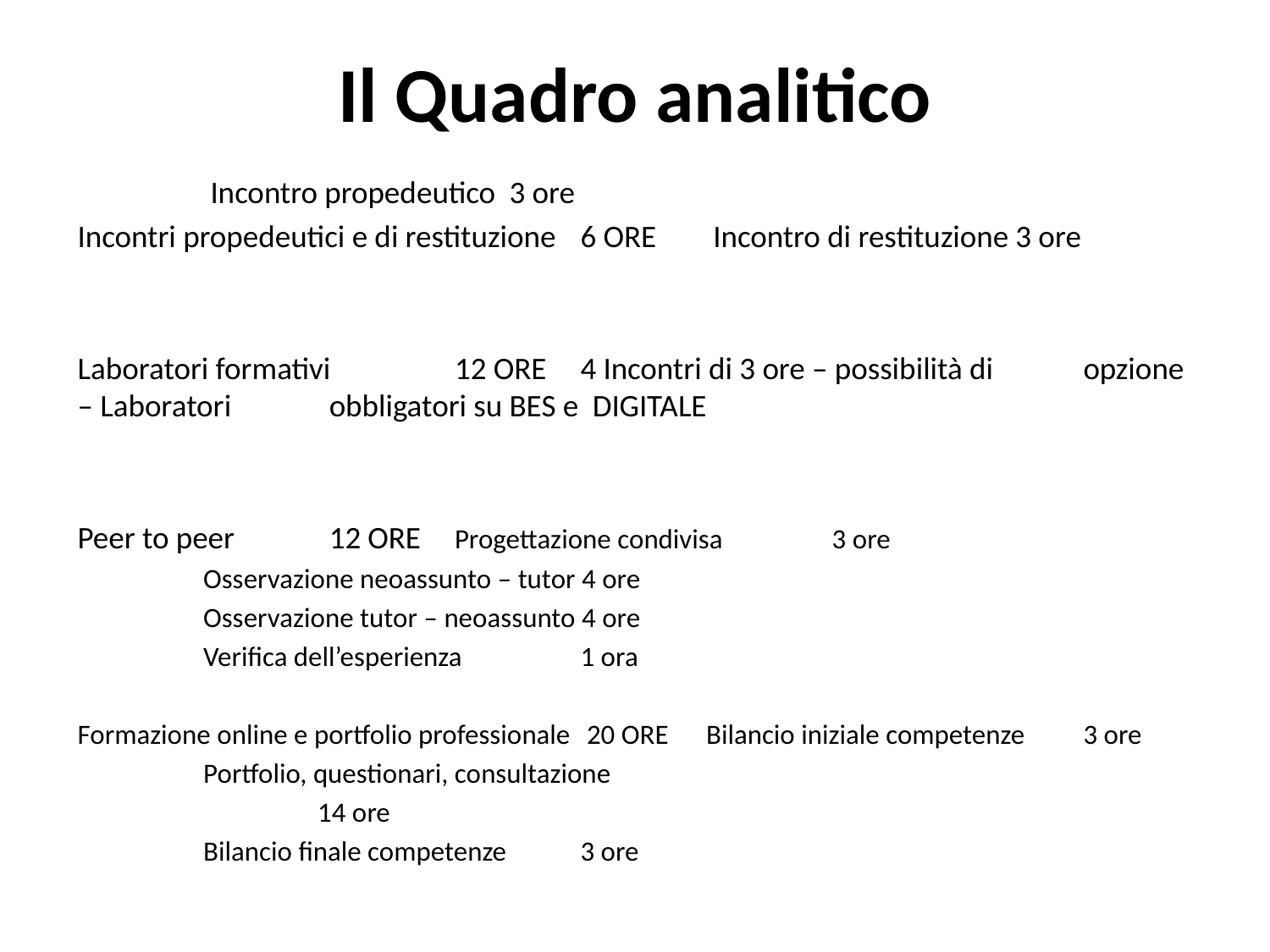

# Il Quadro analitico
					 Incontro propedeutico  3 ore
Incontri propedeutici e di restituzione	6 ORE	 Incontro di restituzione 3 ore

Laboratori formativi		12 ORE	4 Incontri di 3 ore – possibilità di 					opzione – Laboratori 						obbligatori su BES e  DIGITALE

Peer to peer			12 ORE   	Progettazione condivisa	3 ore
					Osservazione neoassunto – tutor 4 ore
					Osservazione tutor – neoassunto 4 ore
					Verifica dell’esperienza  	1 ora

Formazione online e portfolio professionale 	 20 ORE	Bilancio iniziale competenze	3 ore
					Portfolio, questionari, consultazione
							                  14 ore
					Bilancio finale competenze 	3 ore